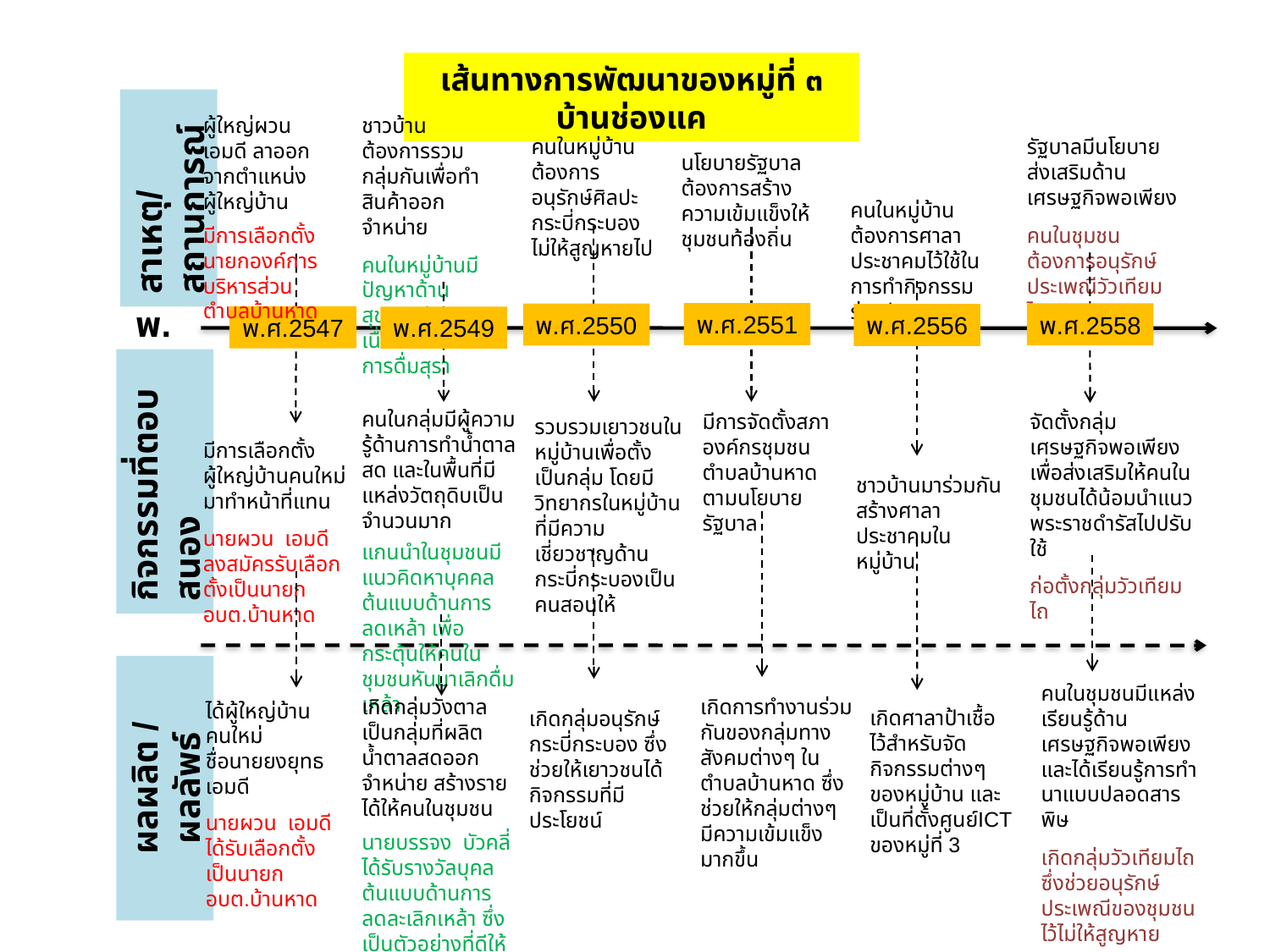

เส้นทางการพัฒนาของหมู่ที่ ๓ บ้านช่องแค

ผู้ใหญ่ผวน  เอมดี ลาออกจากตำแหน่งผู้ใหญ่บ้าน

มีการเลือกตั้งนายกองค์การบริหารส่วนตำบลบ้านหาด
ชาวบ้านต้องการรวมกลุ่มกันเพื่อทำสินค้าออกจำหน่าย

คนในหมู่บ้านมีปัญหาด้านสุขภาพอันเนื่องมาจากการดื่มสุรา
คนในหมู่บ้านต้องการอนุรักษ์ศิลปะกระบี่กระบองไม่ให้สูญหายไป
รัฐบาลมีนโยบายส่งเสริมด้านเศรษฐกิจพอเพียง

คนในชุมชนต้องการอนุรักษ์ประเพณีวัวเทียมไถ
นโยบายรัฐบาลต้องการสร้างความเข้มแข็งให้ชุมชนท้องถิ่น
สาเหตุ/สถานการณ์
คนในหมู่บ้านต้องการศาลาประชาคมไว้ใช้ในการทำกิจกรรมร่วมกัน
พ.ศ.
พ.ศ.2551
พ.ศ.2558
พ.ศ.2550
พ.ศ.2556
พ.ศ.2547
พ.ศ.2549
คนในกลุ่มมีผู้ความรู้ด้านการทำน้ำตาลสด และในพื้นที่มีแหล่งวัตถุดิบเป็นจำนวนมาก

แกนนำในชุมชนมีแนวคิดหาบุคคลต้นแบบด้านการลดเหล้า เพื่อกระตุ้นให้คนในชุมชนหันมาเลิกดื่มเหล้า
มีการจัดตั้งสภาองค์กรชุมชนตำบลบ้านหาด ตามนโยบายรัฐบาล
จัดตั้งกลุ่มเศรษฐกิจพอเพียงเพื่อส่งเสริมให้คนในชุมชนได้น้อมนำแนวพระราชดำรัสไปปรับใช้

ก่อตั้งกลุ่มวัวเทียมไถ
รวบรวมเยาวชนในหมู่บ้านเพื่อตั้งเป็นกลุ่ม โดยมีวิทยากรในหมู่บ้านที่มีความเชี่ยวชาญด้านกระบี่กระบองเป็นคนสอนให้
มีการเลือกตั้งผู้ใหญ่บ้านคนใหม่มาทำหน้าที่แทน

นายผวน  เอมดี ลงสมัครรับเลือกตั้งเป็นนายกอบต.บ้านหาด
กิจกรรมที่ตอบสนอง
ชาวบ้านมาร่วมกันสร้างศาลาประชาคมในหมู่บ้าน
คนในชุมชนมีแหล่งเรียนรู้ด้านเศรษฐกิจพอเพียงและได้เรียนรู้การทำนาแบบปลอดสารพิษ

เกิดกลุ่มวัวเทียมไถ ซึ่งช่วยอนุรักษ์ประเพณีของชุมชนไว้ไม่ให้สูญหาย
เกิดกลุ่มวังตาล เป็นกลุ่มที่ผลิตน้ำตาลสดออกจำหน่าย สร้างรายได้ให้คนในชุมชน

นายบรรจง  บัวคลี่ ได้รับรางวัลบุคลต้นแบบด้านการลดละเลิกเหล้า ซึ่งเป็นตัวอย่างที่ดีให้กับเด็กเยาวชนในหมู่บ้านต่อไป
เกิดการทำงานร่วมกันของกลุ่มทางสังคมต่างๆ ในตำบลบ้านหาด ซึ่งช่วยให้กลุ่มต่างๆ มีความเข้มแข็งมากขึ้น
ได้ผู้ใหญ่บ้านคนใหม่
ชื่อนายยงยุทธ  เอมดี

นายผวน  เอมดี ได้รับเลือกตั้งเป็นนายกอบต.บ้านหาด
เกิดศาลาป้าเชื้อ ไว้สำหรับจัดกิจกรรมต่างๆ ของหมู่บ้าน และเป็นที่ตั้งศูนย์ICT ของหมู่ที่ 3
เกิดกลุ่มอนุรักษ์กระบี่กระบอง ซึ่งช่วยให้เยาวชนได้กิจกรรมที่มีประโยชน์
ผลผลิต / ผลลัพธ์